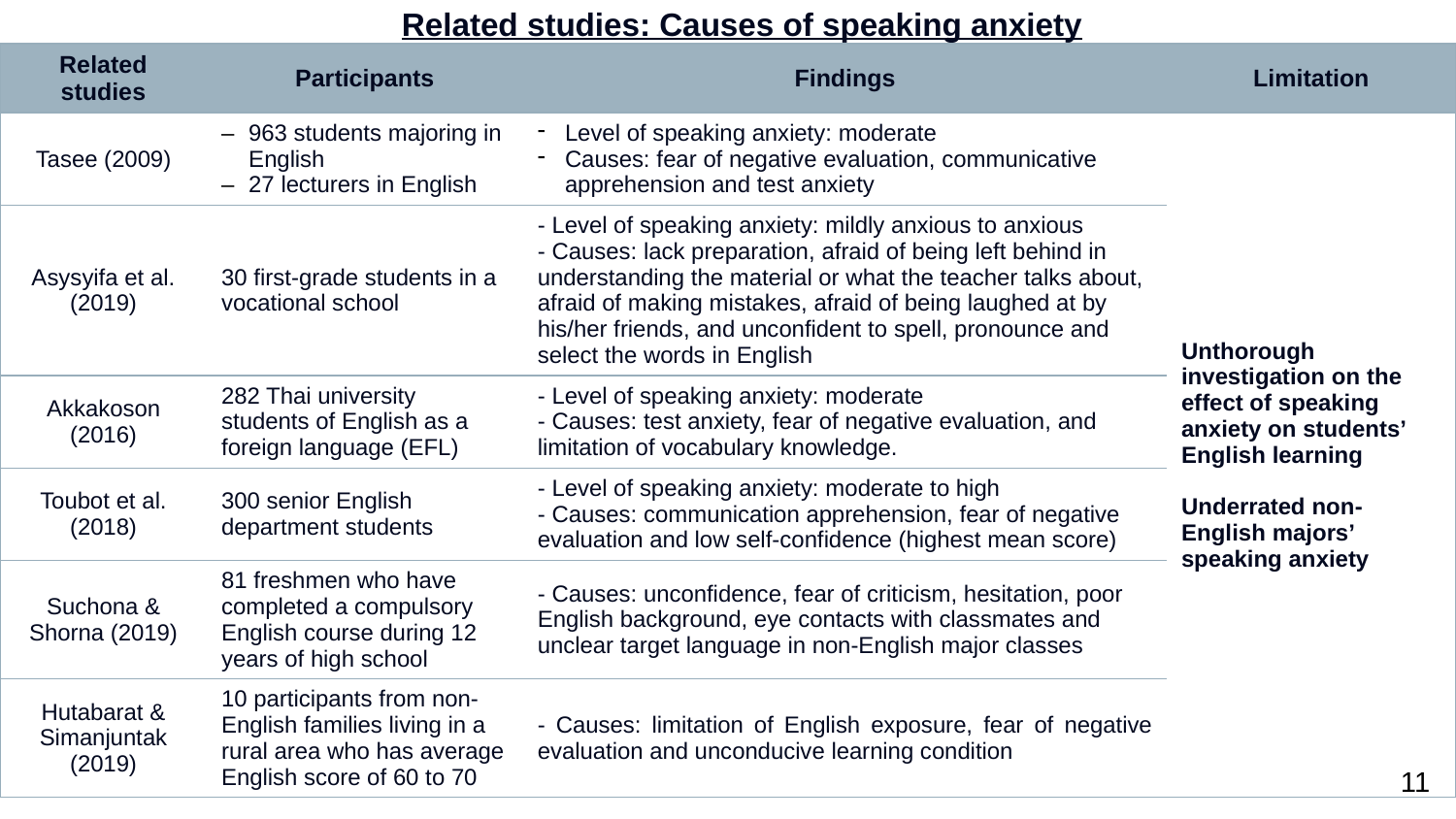

Related studies: Causes of speaking anxiety
| Related studies | Participants | Findings | Limitation |
| --- | --- | --- | --- |
| Tasee (2009) | 963 students majoring in English 27 lecturers in English | Level of speaking anxiety: moderate Causes: fear of negative evaluation, communicative apprehension and test anxiety | Unthorough investigation on the effect of speaking anxiety on students’ English learning Underrated non-English majors’ speaking anxiety |
| Asysyifa et al. (2019) | 30 first-grade students in a vocational school | - Level of speaking anxiety: mildly anxious to anxious - Causes: lack preparation, afraid of being left behind in understanding the material or what the teacher talks about, afraid of making mistakes, afraid of being laughed at by his/her friends, and unconfident to spell, pronounce and select the words in English |  |
| Akkakoson (2016) | 282 Thai university students of English as a foreign language (EFL) | - Level of speaking anxiety: moderate - Causes: test anxiety, fear of negative evaluation, and limitation of vocabulary knowledge. |  |
| Toubot et al. (2018) | 300 senior English department students | - Level of speaking anxiety: moderate to high - Causes: communication apprehension, fear of negative evaluation and low self-confidence (highest mean score) |  |
| Suchona & Shorna (2019) | 81 freshmen who have completed a compulsory English course during 12 years of high school | - Causes: unconfidence, fear of criticism, hesitation, poor English background, eye contacts with classmates and unclear target language in non-English major classes |  |
| Hutabarat & Simanjuntak (2019) | 10 participants from non-English families living in a rural area who has average English score of 60 to 70 | - Causes: limitation of English exposure, fear of negative evaluation and unconducive learning condition |  |
11